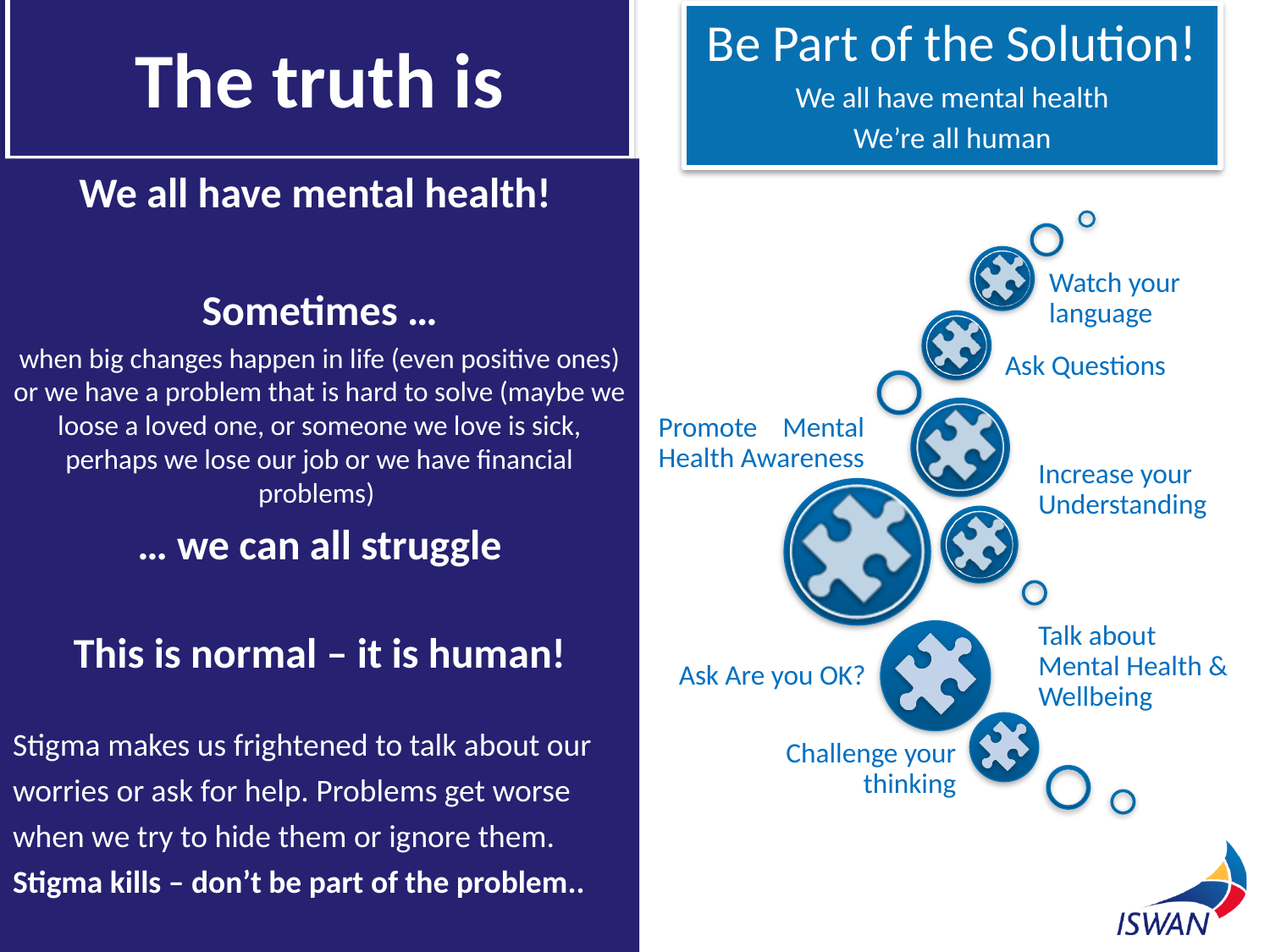

# The truth is
Be Part of the Solution!
We all have mental health
We’re all human

Promote    Mental Health Awareness
Talk about  Mental Health & Wellbeing
Increase your Understanding
Ask Questions
Watch your language
Ask Are you OK?
Challenge your thinking
We all have mental health!

Sometimes …
when big changes happen in life (even positive ones) or we have a problem that is hard to solve (maybe we loose a loved one, or someone we love is sick, perhaps we lose our job or we have financial problems)
… we can all struggle

This is normal – it is human!

Stigma makes us frightened to talk about our worries or ask for help. Problems get worse when we try to hide them or ignore them.  Stigma kills – don’t be part of the problem..